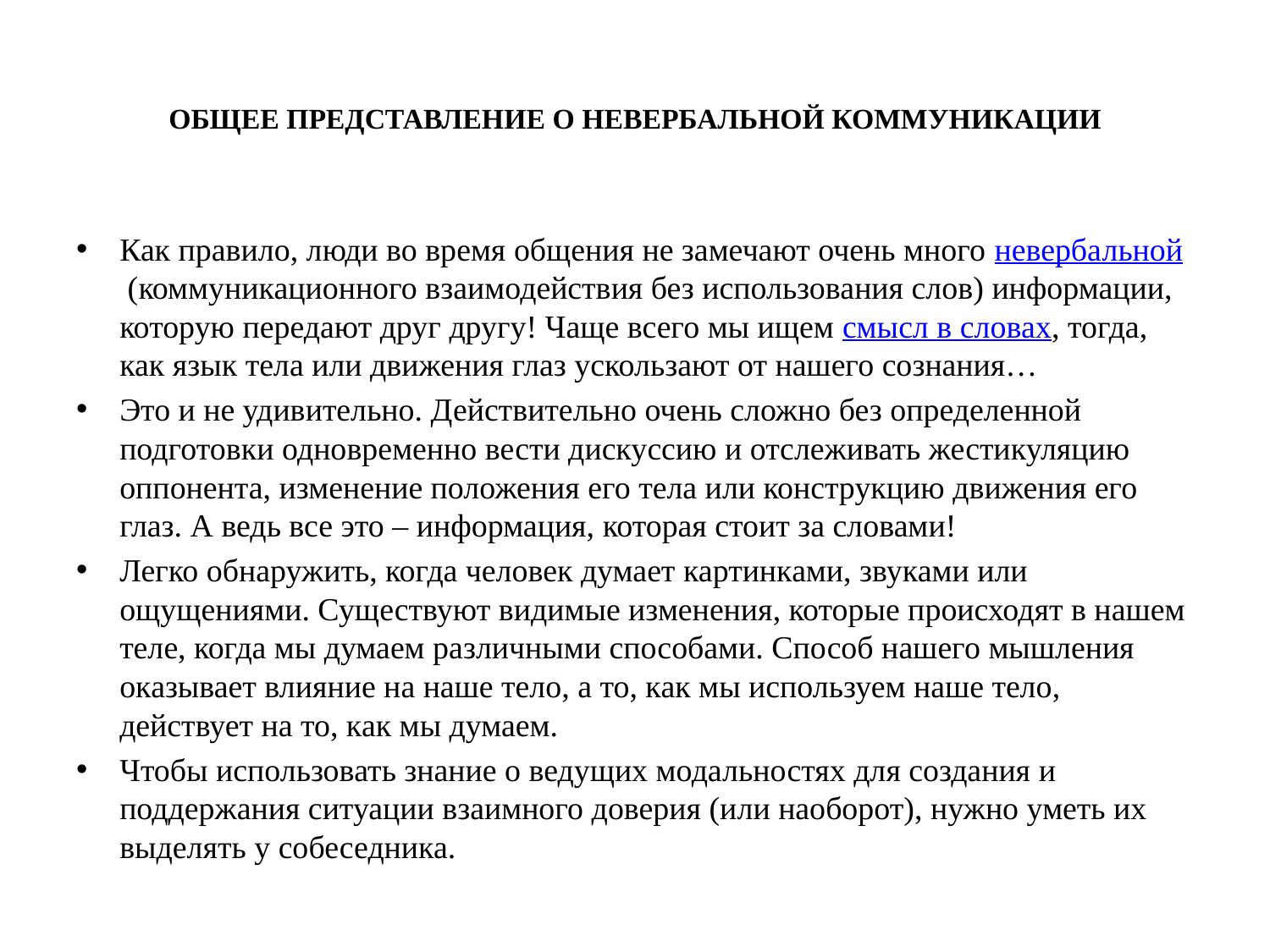

# ОБЩЕЕ ПРЕДСТАВЛЕНИЕ О НЕВЕРБАЛЬНОЙ КОММУНИКАЦИИ
Как правило, люди во время общения не замечают очень много невербальной (коммуникационного взаимодействия без использования слов) информации, которую передают друг другу! Чаще всего мы ищем смысл в словах, тогда, как язык тела или движения глаз ускользают от нашего сознания…
Это и не удивительно. Действительно очень сложно без определенной подготовки одновременно вести дискуссию и отслеживать жестикуляцию оппонента, изменение положения его тела или конструкцию движения его глаз. А ведь все это – информация, которая стоит за словами!
Легко обнаружить, когда человек думает картинками, звуками или ощущениями. Существуют видимые изменения, которые происходят в нашем теле, когда мы думаем различными способами. Способ нашего мышления оказывает влияние на наше тело, а то, как мы используем наше тело, действует на то, как мы думаем.
Чтобы использовать знание о ведущих модальностях для создания и поддержания ситуации взаимного доверия (или наоборот), нужно уметь их выделять у собеседника.